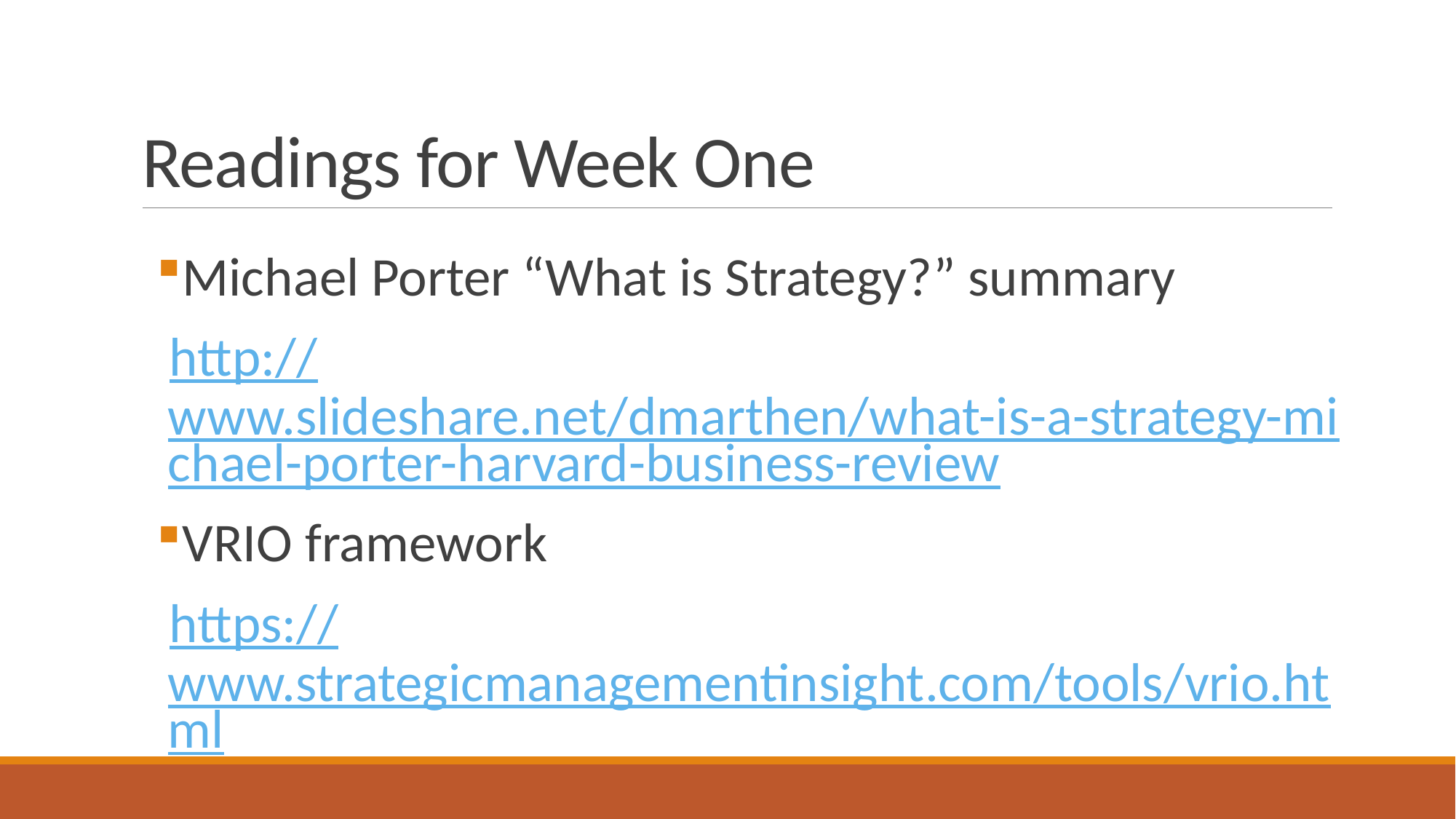

# Readings for Week One
Michael Porter “What is Strategy?” summary
http://www.slideshare.net/dmarthen/what-is-a-strategy-michael-porter-harvard-business-review
VRIO framework
https://www.strategicmanagementinsight.com/tools/vrio.html